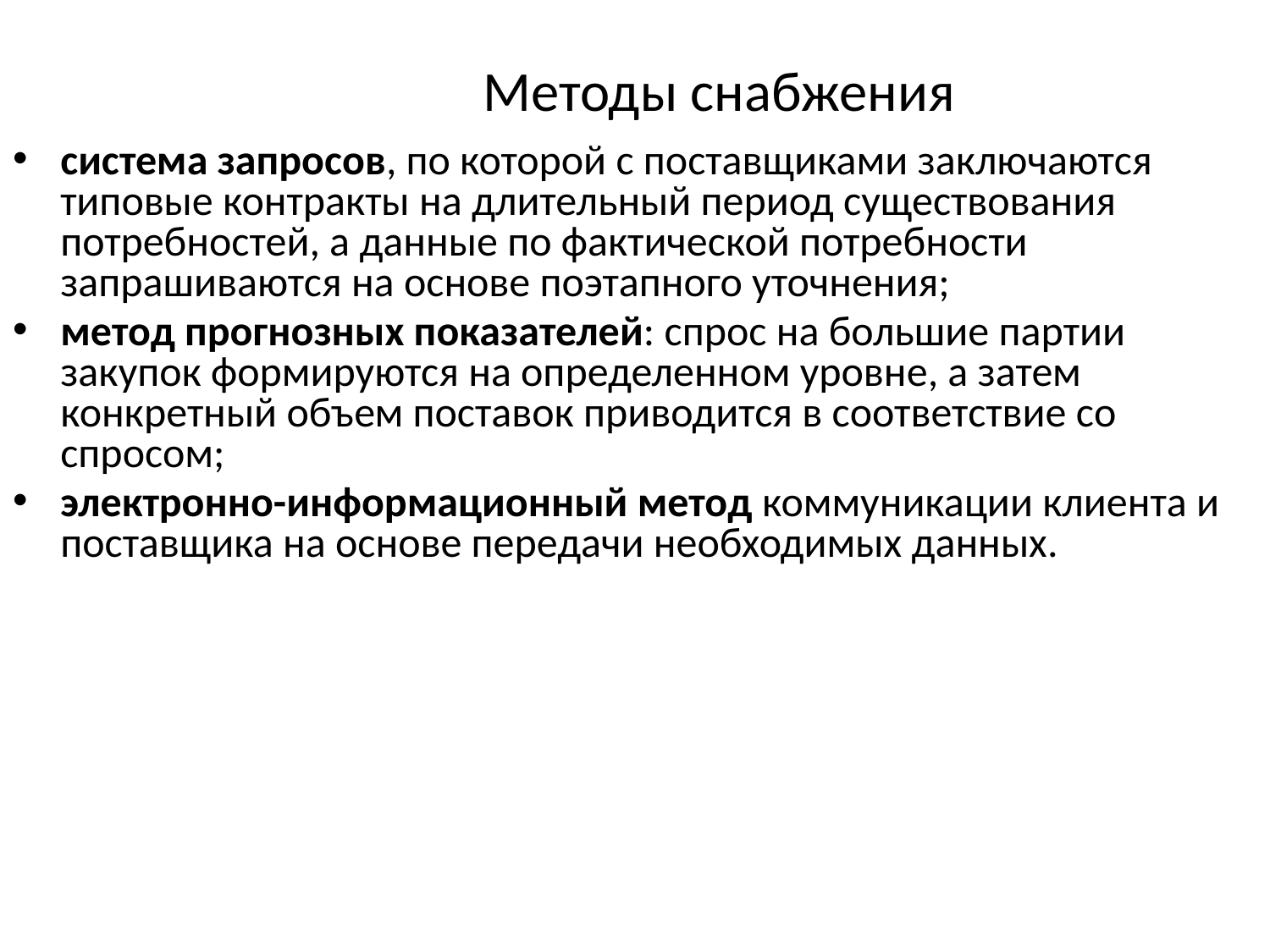

# Методы снабжения
система запросов, по которой с поставщиками заключаются типовые контракты на длительный период существования потребностей, а данные по фактической потребности запрашиваются на основе поэтапного уточнения;
метод прогнозных показателей: спрос на большие партии закупок формируются на определенном уровне, а затем конкретный объем поставок приводится в соответствие со спросом;
электронно-информационный метод коммуникации клиента и поставщика на основе передачи необходимых данных.